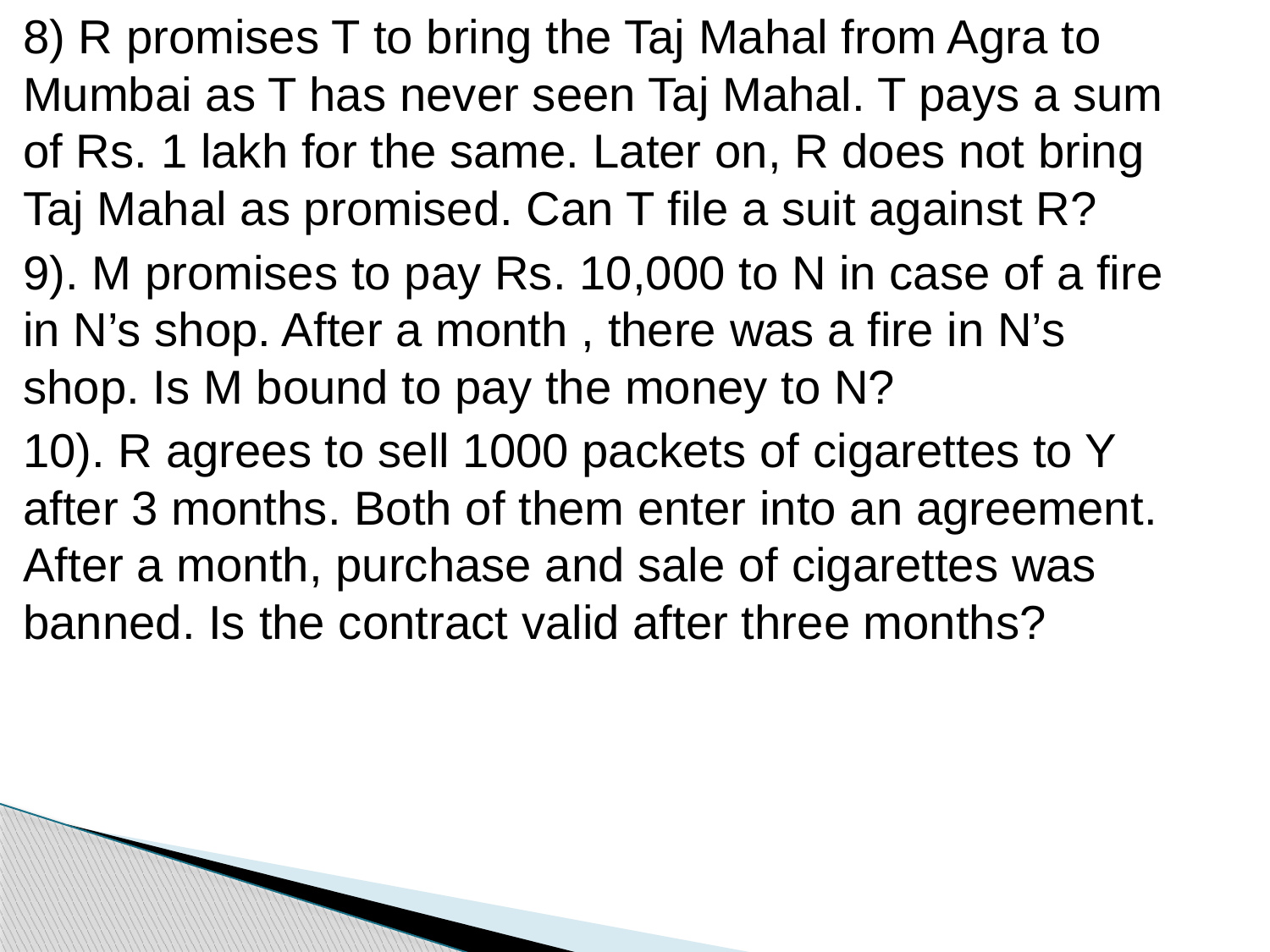

8) R promises T to bring the Taj Mahal from Agra to Mumbai as T has never seen Taj Mahal. T pays a sum of Rs. 1 lakh for the same. Later on, R does not bring Taj Mahal as promised. Can T file a suit against R?
9). M promises to pay Rs. 10,000 to N in case of a fire in N’s shop. After a month , there was a fire in N’s shop. Is M bound to pay the money to N?
10). R agrees to sell 1000 packets of cigarettes to Y after 3 months. Both of them enter into an agreement. After a month, purchase and sale of cigarettes was banned. Is the contract valid after three months?